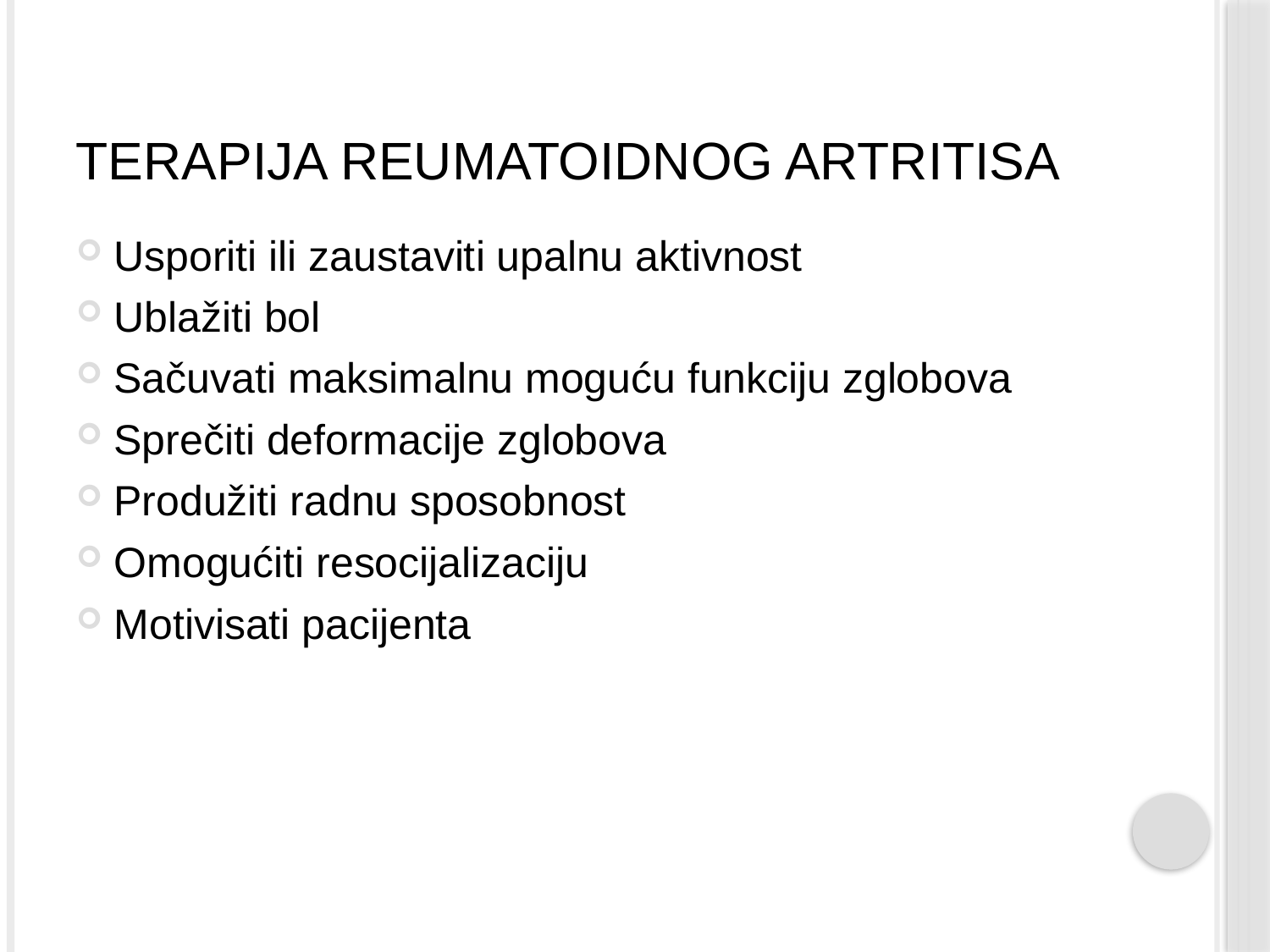

# Terapija Reumatoidnog artritisa
Usporiti ili zaustaviti upalnu aktivnost
Ublažiti bol
Sačuvati maksimalnu moguću funkciju zglobova
Sprečiti deformacije zglobova
Produžiti radnu sposobnost
Omogućiti resocijalizaciju
Motivisati pacijenta